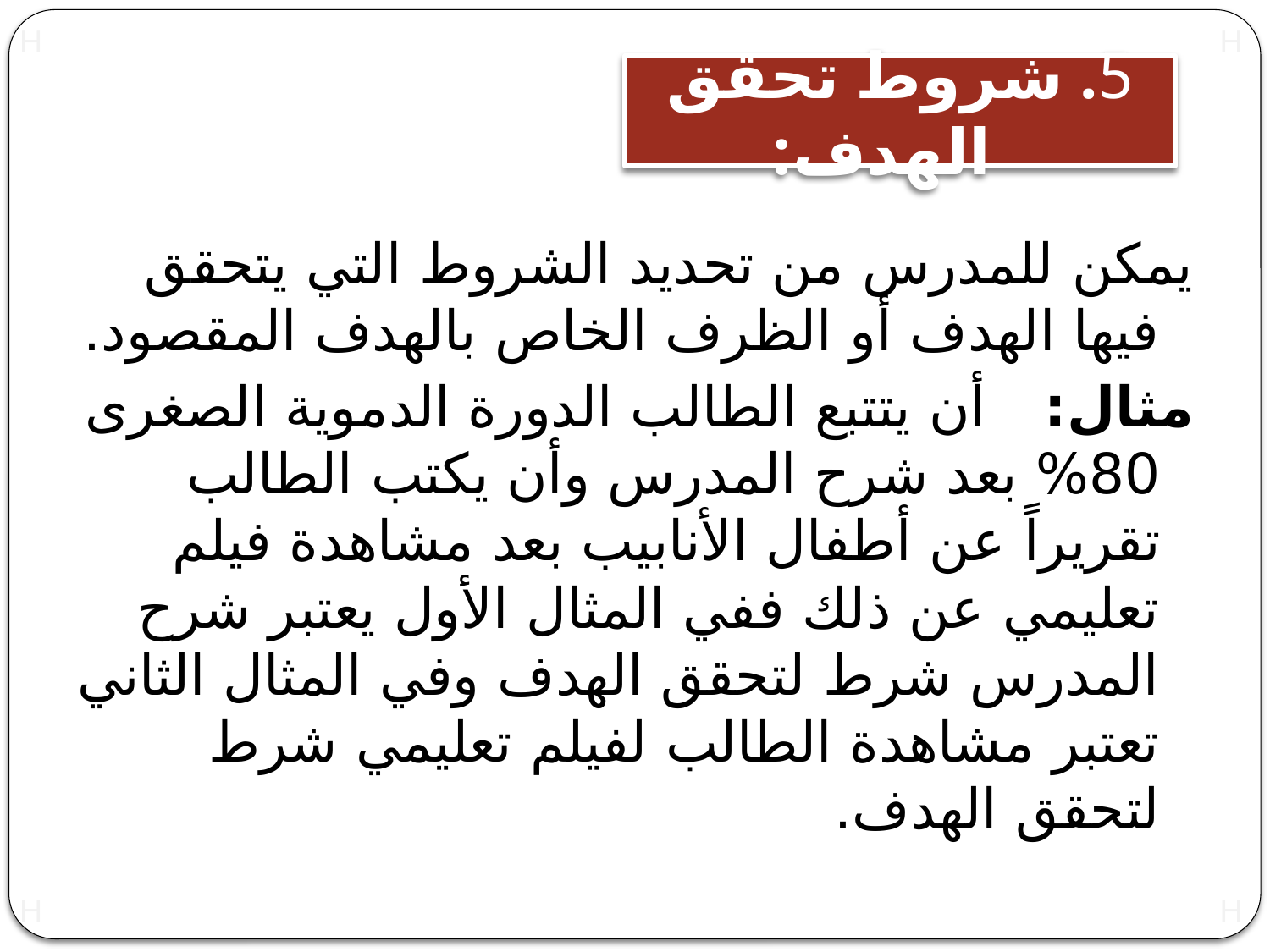

5. شروط تحقق الهدف:
يمكن للمدرس من تحديد الشروط التي يتحقق فيها الهدف أو الظرف الخاص بالهدف المقصود.
مثال:   أن يتتبع الطالب الدورة الدموية الصغرى 80% بعد شرح المدرس وأن يكتب الطالب تقريراً عن أطفال الأنابيب بعد مشاهدة فيلم تعليمي عن ذلك ففي المثال الأول يعتبر شرح المدرس شرط لتحقق الهدف وفي المثال الثاني تعتبر مشاهدة الطالب لفيلم تعليمي شرط لتحقق الهدف.